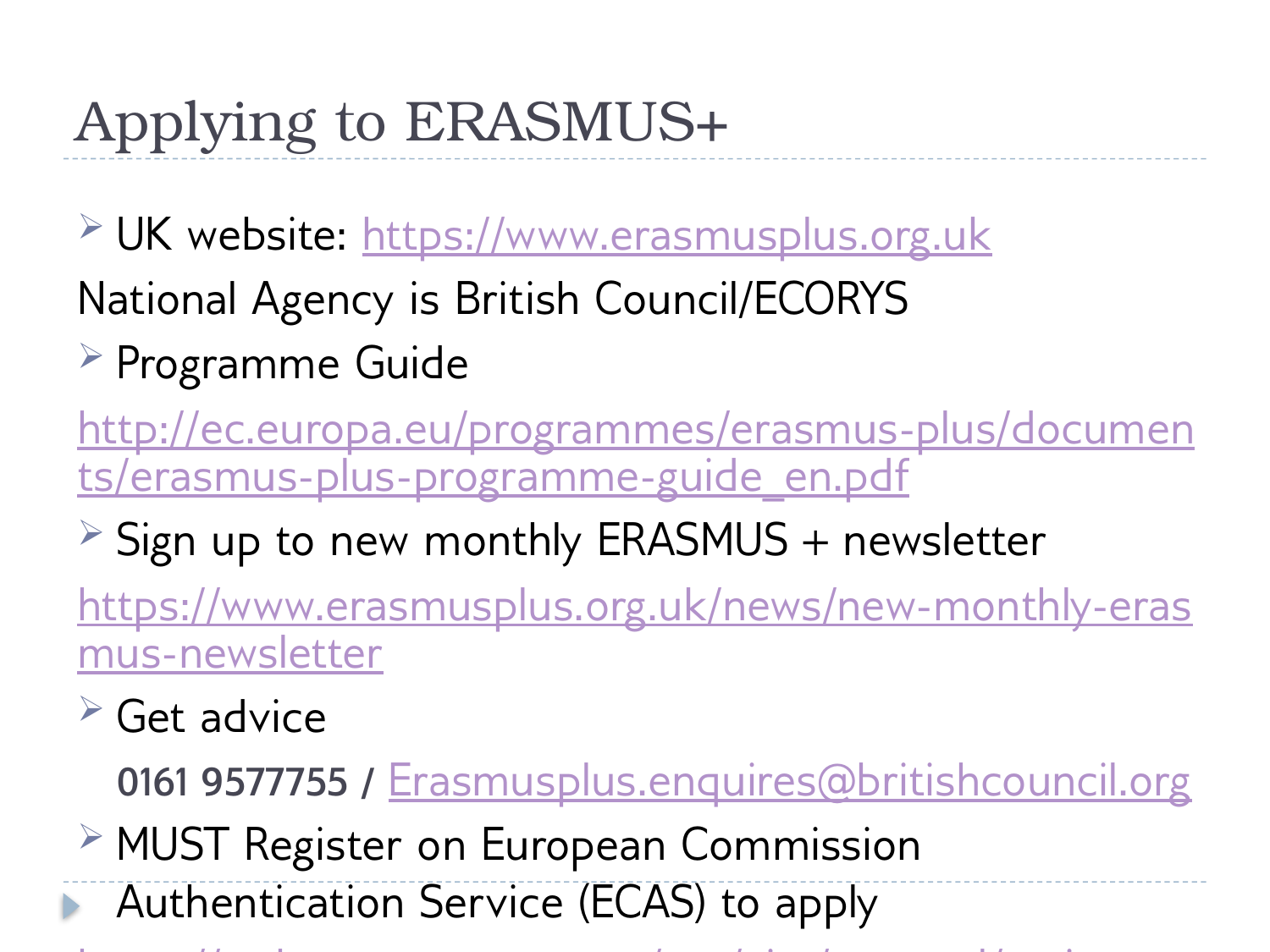

# Applying to ERASMUS+
UK website: https://www.erasmusplus.org.uk
National Agency is British Council/ECORYS
Programme Guide
http://ec.europa.eu/programmes/erasmus-plus/documents/erasmus-plus-programme-guide_en.pdf
Sign up to new monthly ERASMUS + newsletter
https://www.erasmusplus.org.uk/news/new-monthly-erasmus-newsletter
Get advice
0161 9577755 / Erasmusplus.enquires@britishcouncil.org
MUST Register on European Commission Authentication Service (ECAS) to apply
https://webgate.ec.europa.eu/cas/eim/external/register.cgi